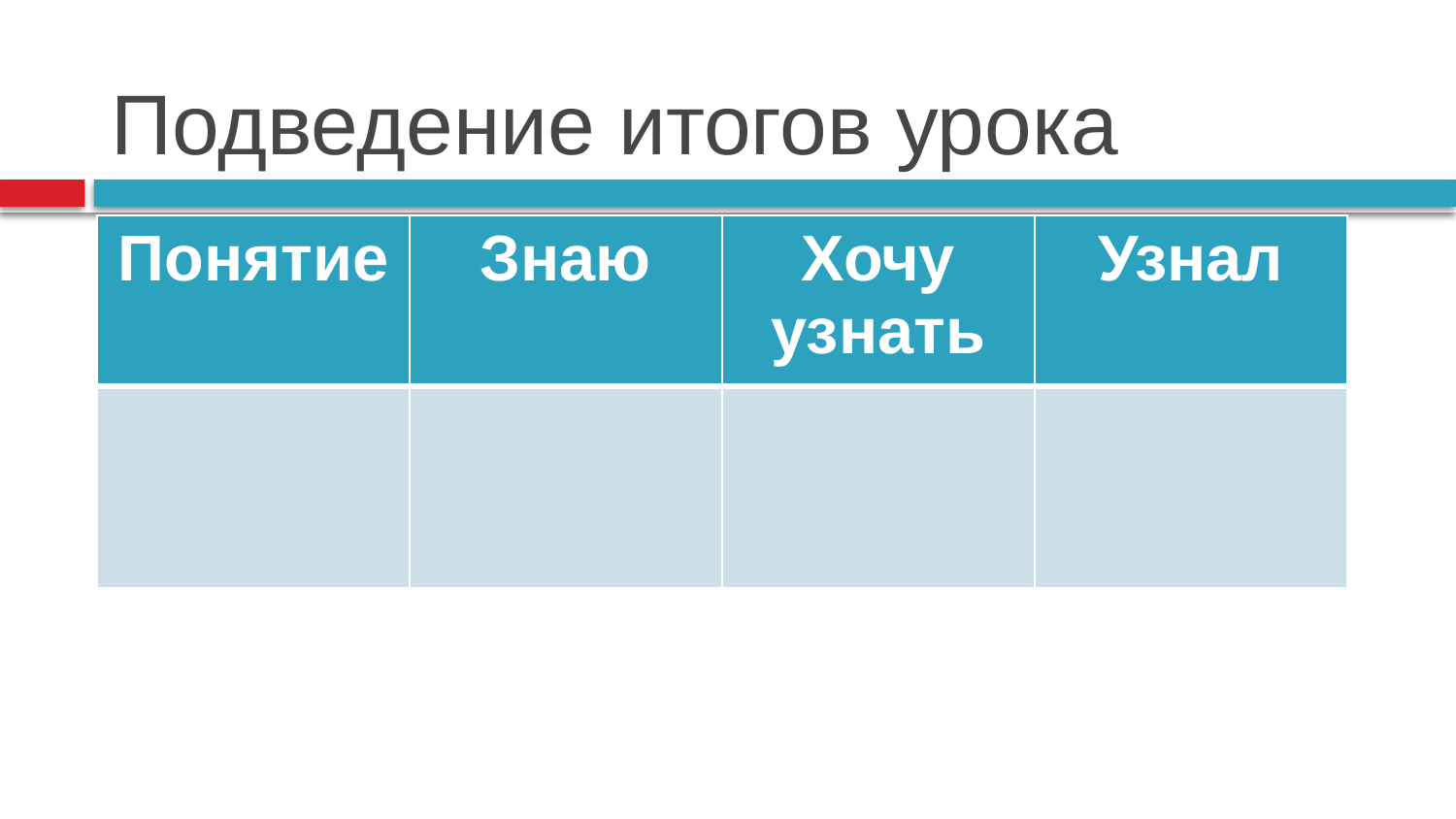

# Подведение итогов урока
| Понятие | Знаю | Хочу узнать | Узнал |
| --- | --- | --- | --- |
|  |  |  |  |